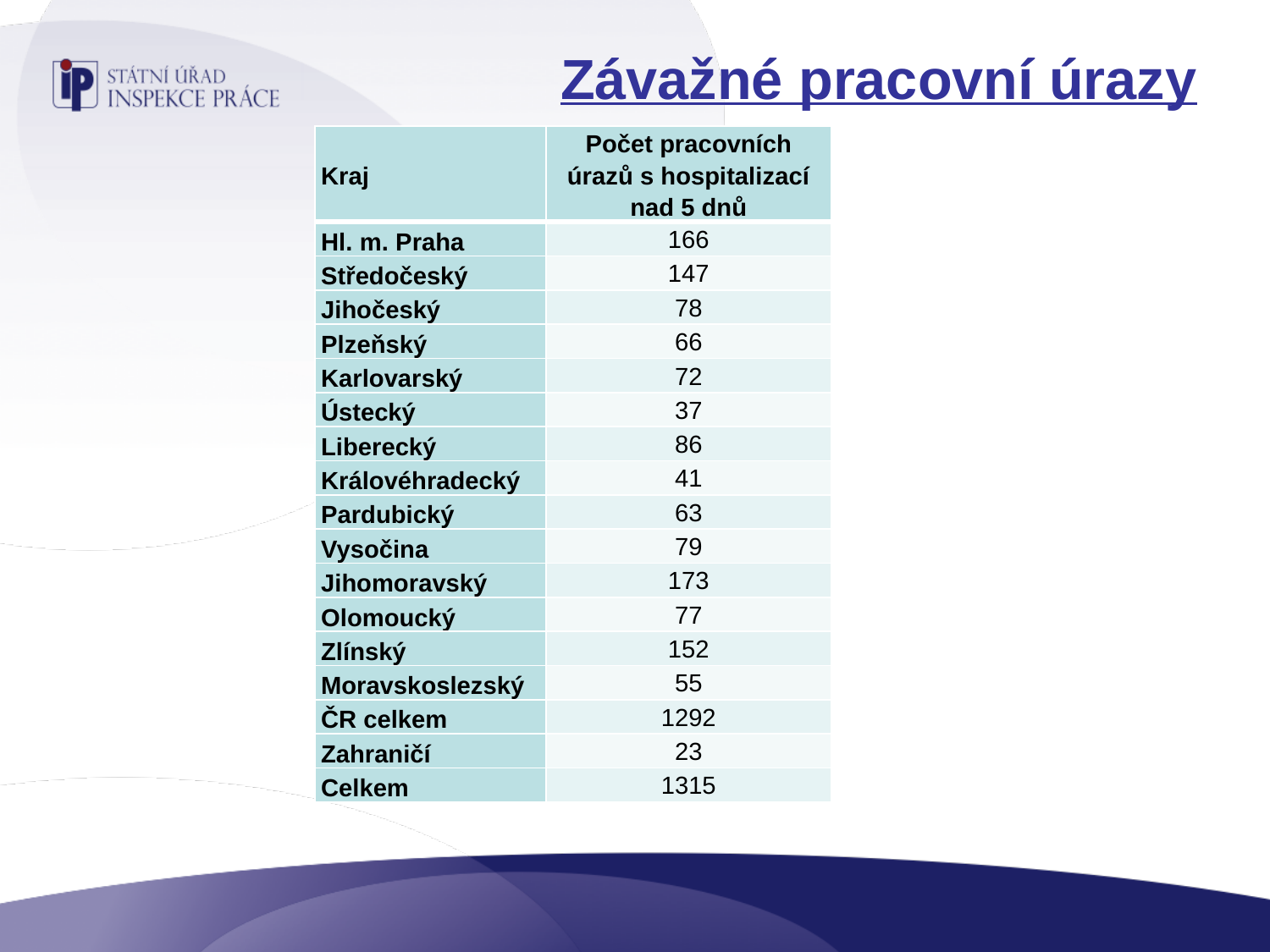

# Závažné pracovní úrazy
| Kraj | Počet pracovních úrazů s hospitalizací nad 5 dnů |
| --- | --- |
| Hl. m. Praha | 166 |
| Středočeský | 147 |
| Jihočeský | 78 |
| Plzeňský | 66 |
| Karlovarský | 72 |
| Ústecký | 37 |
| Liberecký | 86 |
| Královéhradecký | 41 |
| Pardubický | 63 |
| Vysočina | 79 |
| Jihomoravský | 173 |
| Olomoucký | 77 |
| Zlínský | 152 |
| Moravskoslezský | 55 |
| ČR celkem | 1292 |
| Zahraničí | 23 |
| Celkem | 1315 |